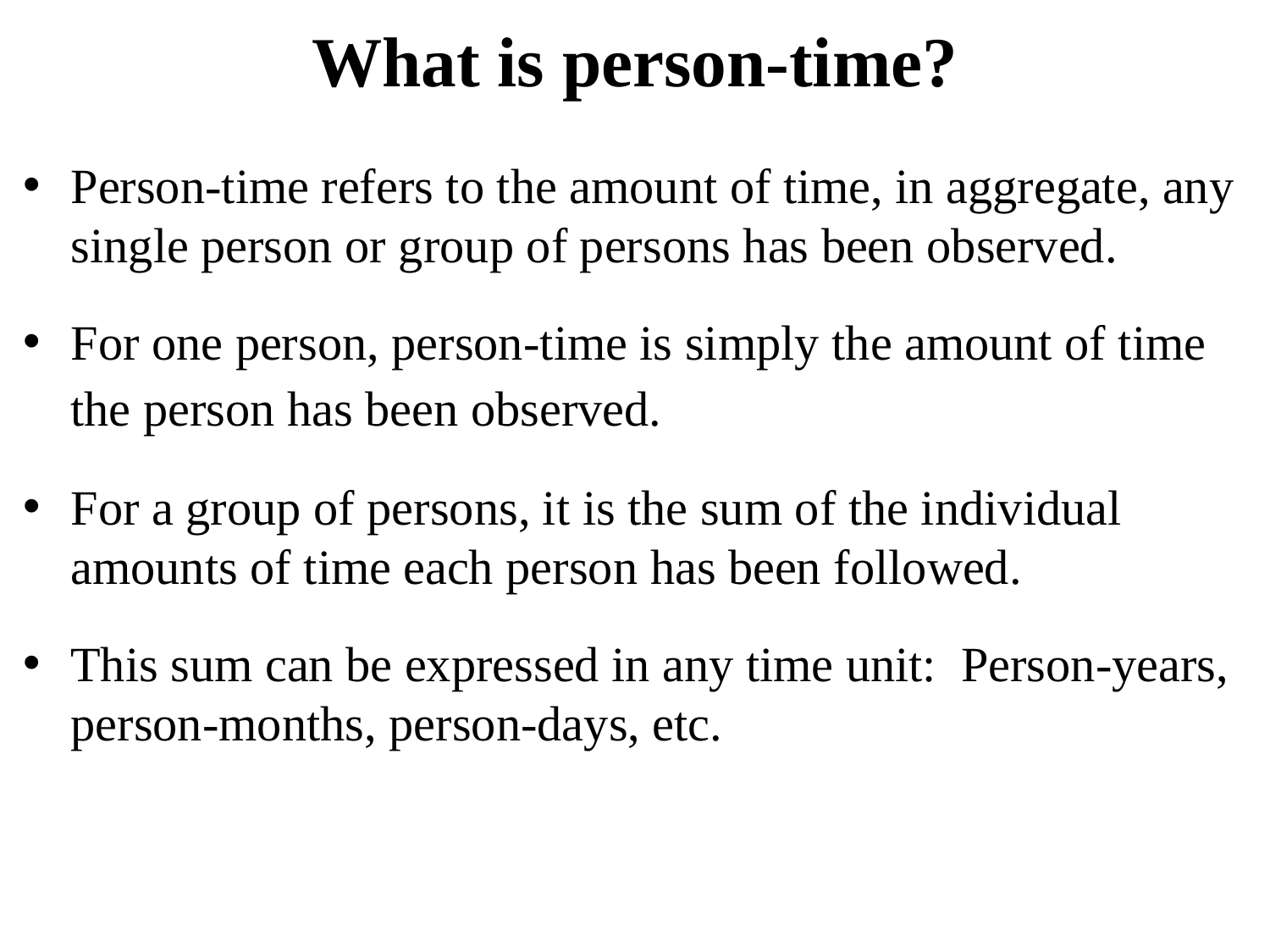

What is person-time?
Person-time refers to the amount of time, in aggregate, any single person or group of persons has been observed.

For one person, person-time is simply the amount of time the person has been observed.

For a group of persons, it is the sum of the individual amounts of time each person has been followed.

This sum can be expressed in any time unit:  Person-years, person-months, person-days, etc.